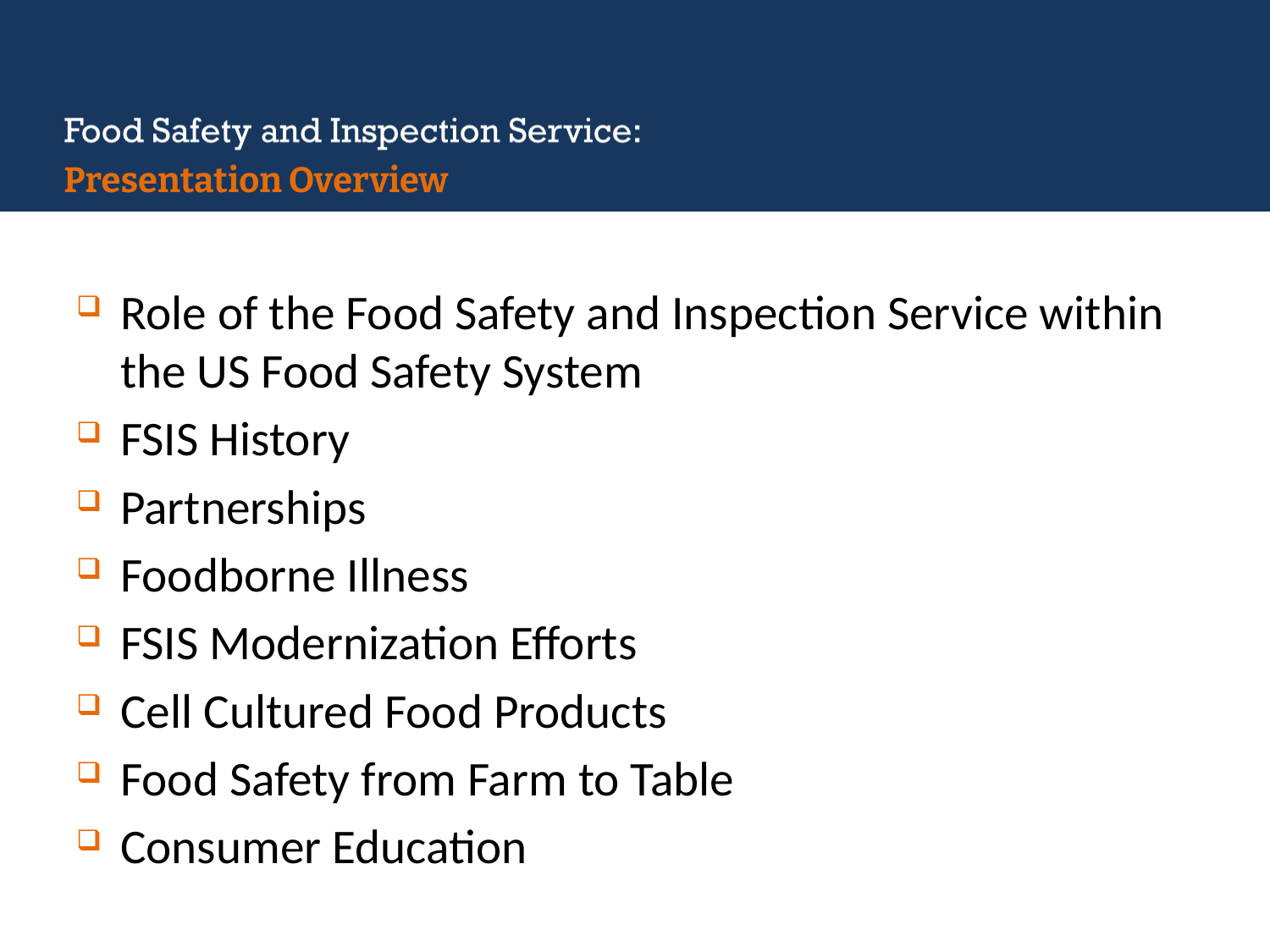

# Presentation Overview
Role of the Food Safety and Inspection Service within the US Food Safety System
FSIS History
Partnerships
Foodborne Illness
FSIS Modernization Efforts
Cell Cultured Food Products
Food Safety from Farm to Table
Consumer Education